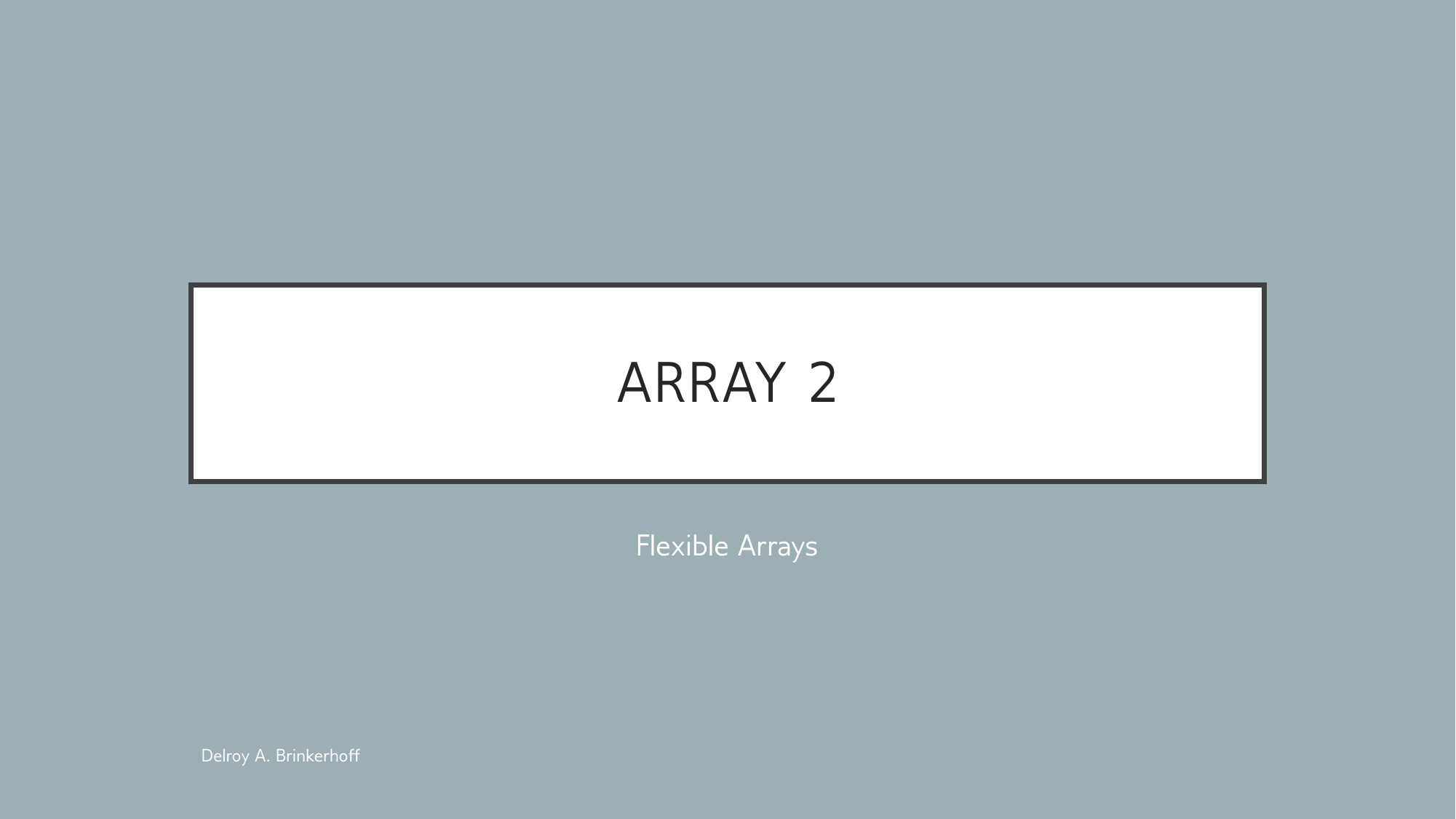

# Array 2
Flexible Arrays
Delroy A. Brinkerhoff